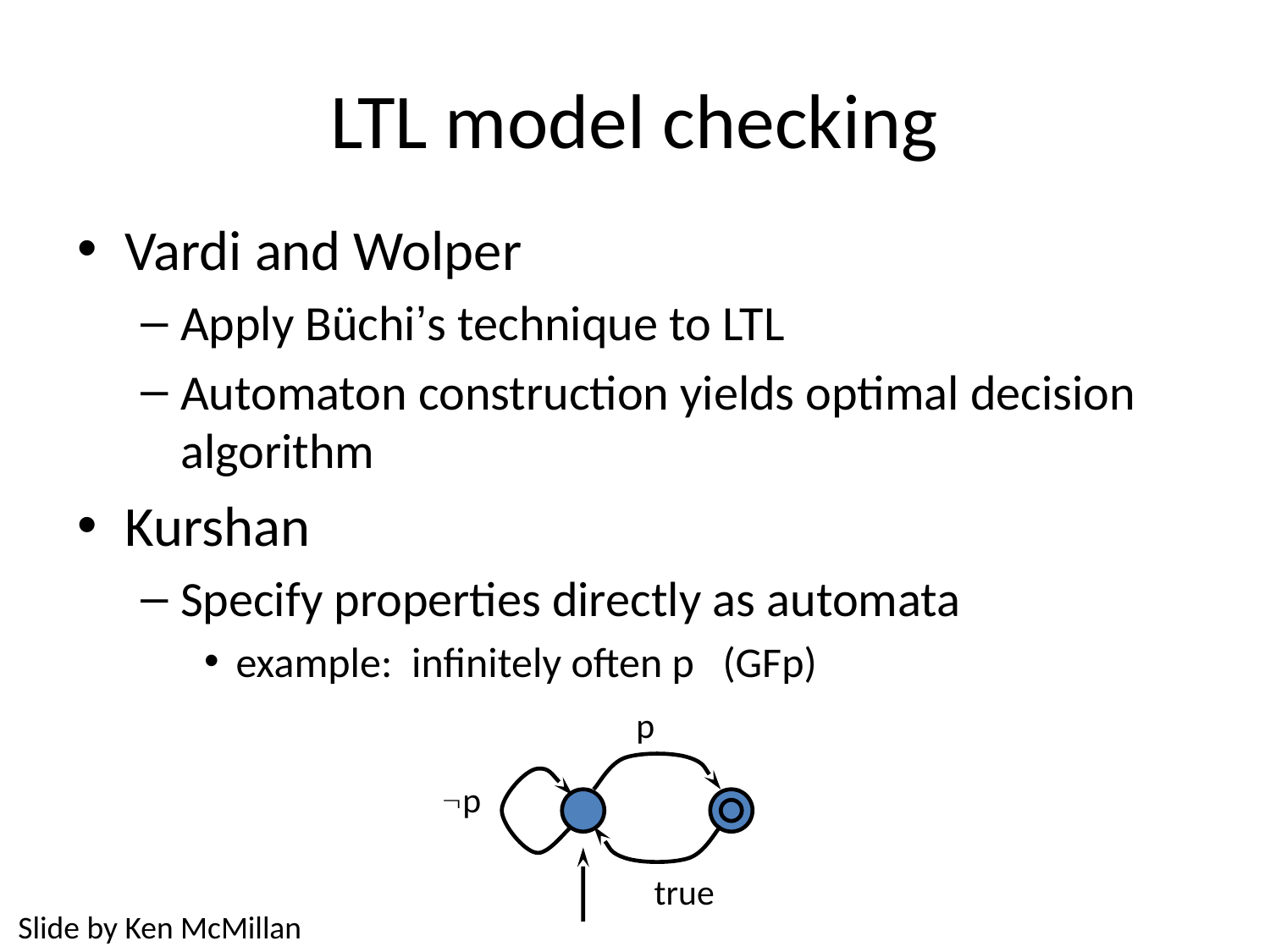

# LTL model checking
Vardi and Wolper
Apply Büchi’s technique to LTL
Automaton construction yields optimal decision algorithm
Kurshan
Specify properties directly as automata
example:  infinitely often p   (GFp)
p

¬p

true
Slide by Ken McMillan